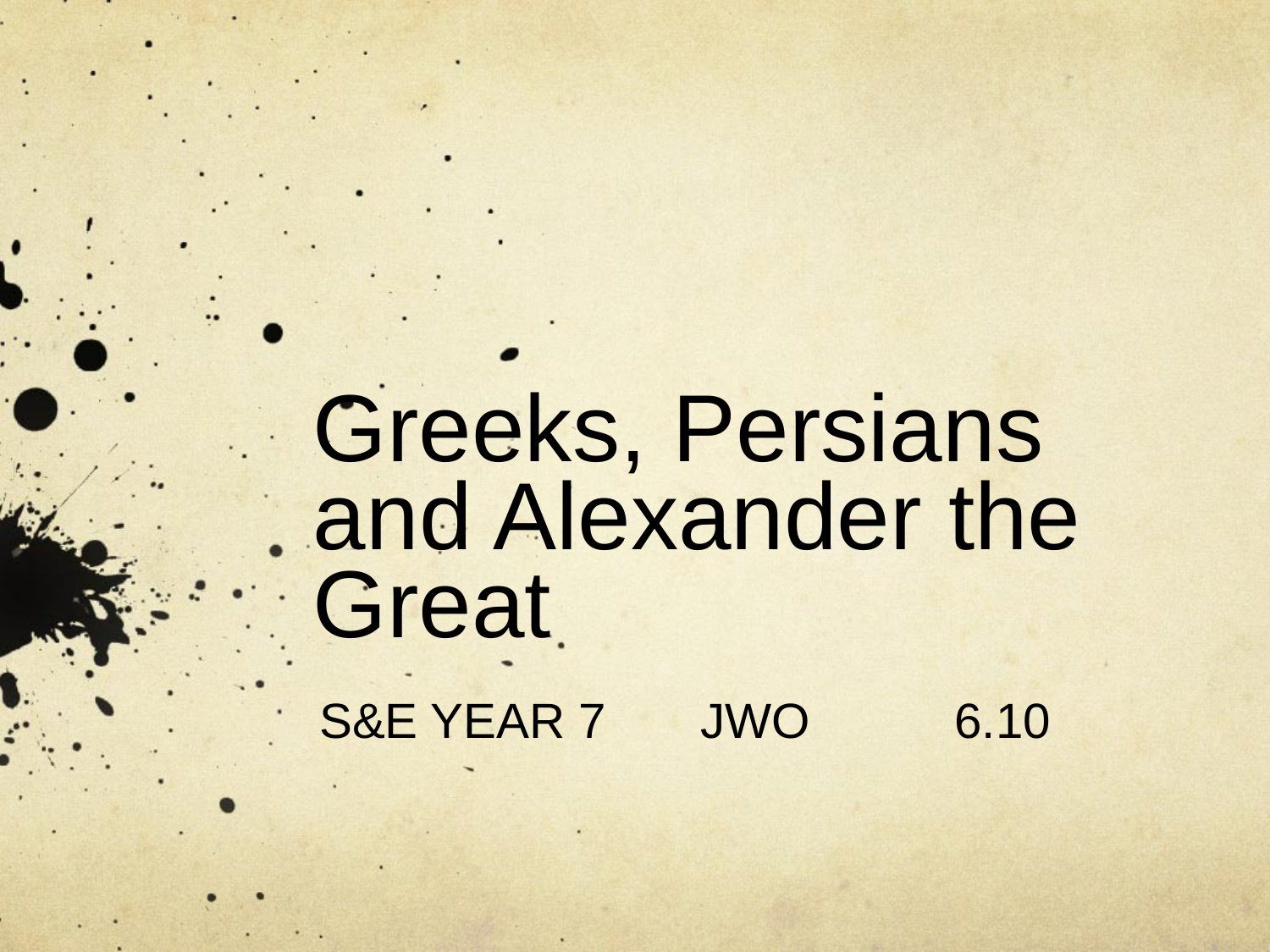

# Greeks, Persians and Alexander the Great
S&E YEAR 7 	JWO 		6.10